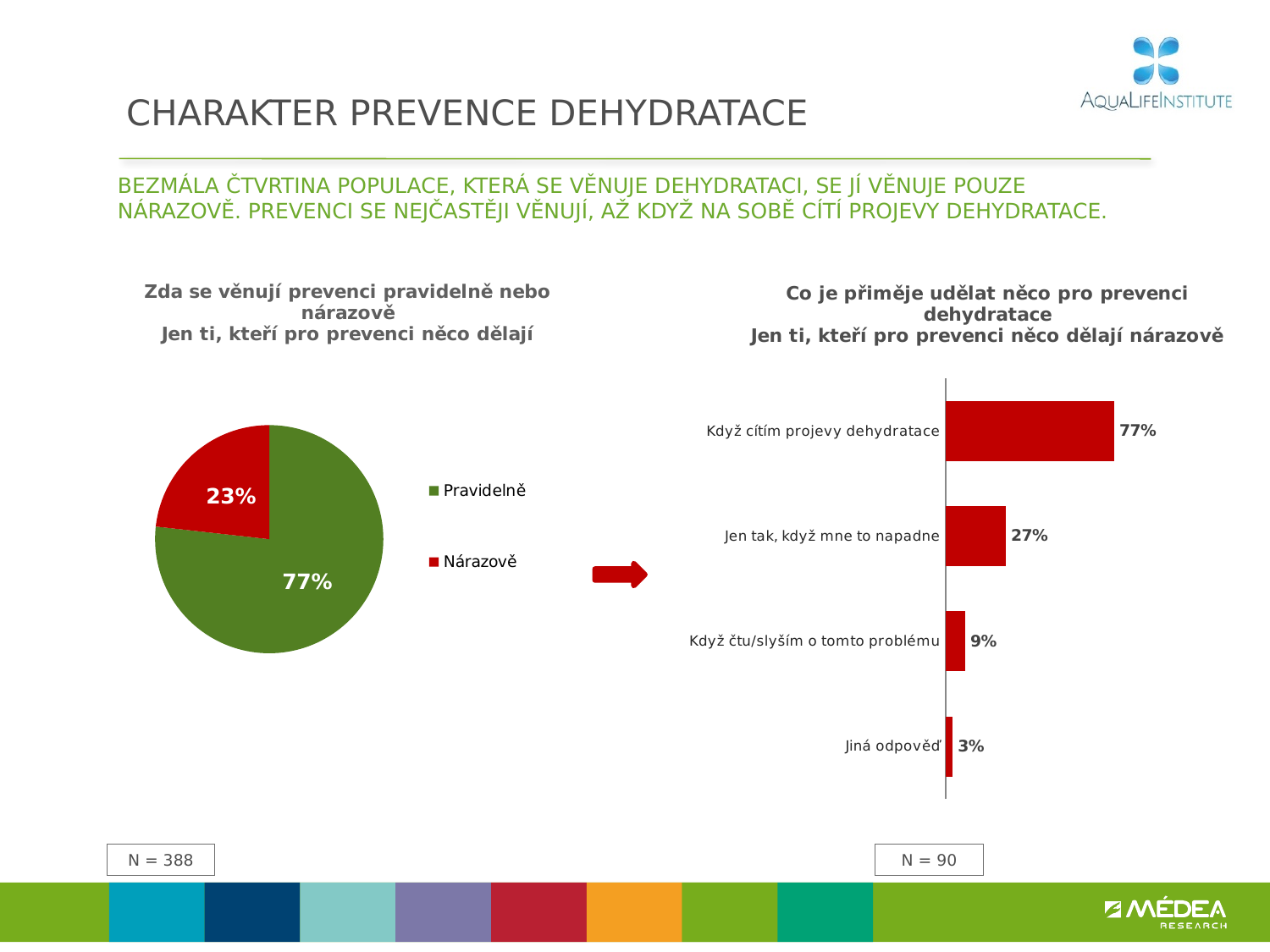

# CHARAKTER PREVENCE DEHYDRATACE
Bezmála čtvrtina populace, která se věnuje dehydrataci, se jí věnuje pouze nárazově. Prevenci se nejčastěji věnují, až když na sobě cítí projevy dehydratace.

### Chart: Co je přiměje udělat něco pro prevenci dehydratace
Jen ti, kteří pro prevenci něco dělají nárazově

| Category | Sloupec3 |
|---|---|
| Když cítím projevy dehydratace | 0.7675739114469604 |
| Jen tak, když mne to napadne | 0.274848050479708 |
| Když čtu/slyším o tomto problému | 0.08964262442044041 |
| Jiná odpověď | 0.03316319967470317 |

### Chart: Zda se věnují prevenci pravidelně nebo nárazově
Jen ti, kteří pro prevenci něco dělají

| Category | Prodej |
|---|---|
| Pravidelně | 0.7676309144777264 |
| Nárazově | 0.2323690855222735 |
N = 388
N = 90